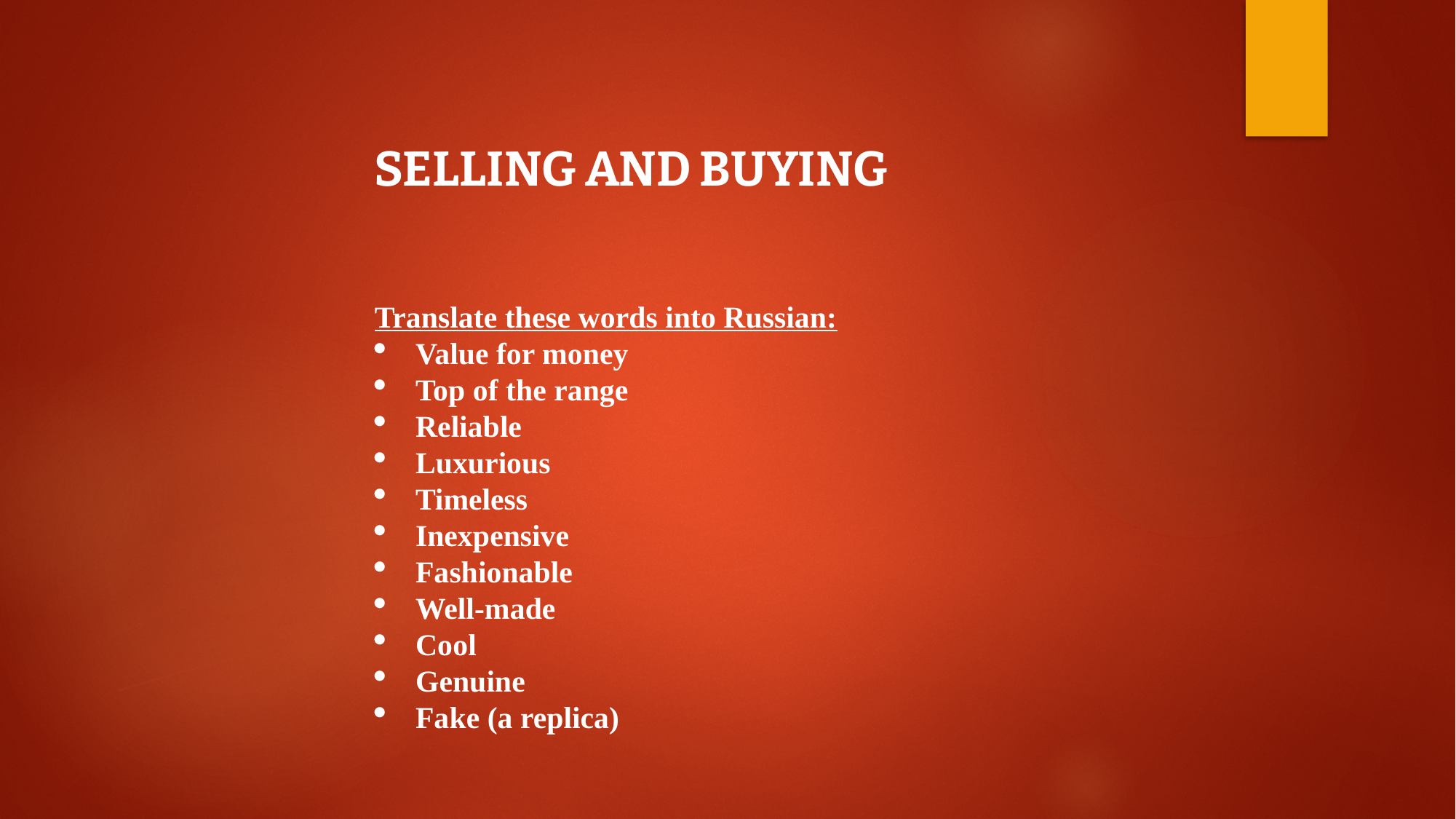

SELLING AND BUYING

Translate these words into Russian:
Value for money
Top of the range
Reliable
Luxurious
Timeless
Inexpensive
Fashionable
Well-made
Cool
Genuine
Fake (a replica)